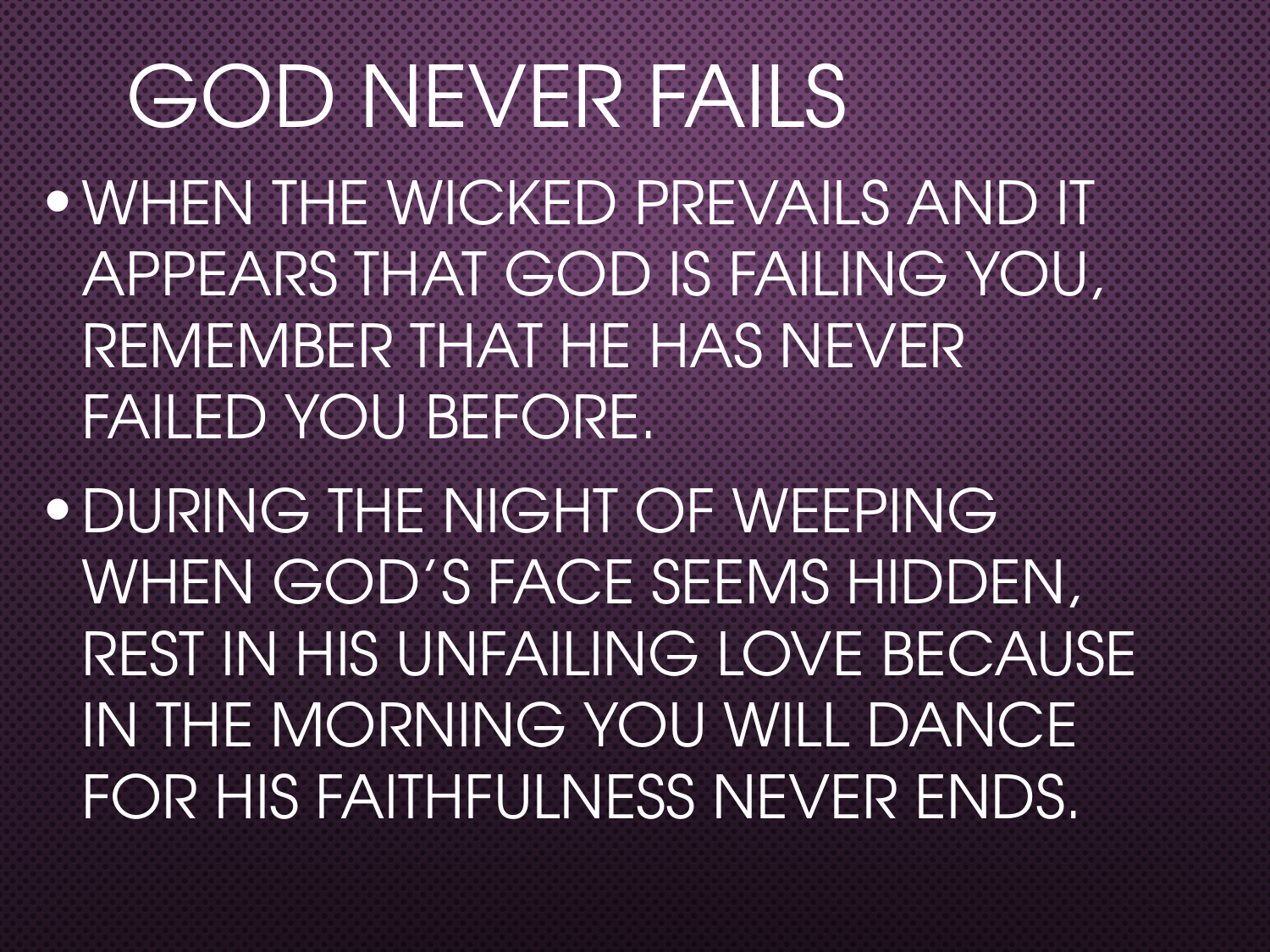

# GOD NEVER FAILS
When the wicked prevails and it appears that God is failing you, remember that He has never failed you before.
During the night of weeping when God’s face seems hidden, rest in His unfailing love because in the morning you will dance for His faithfulness never ends.